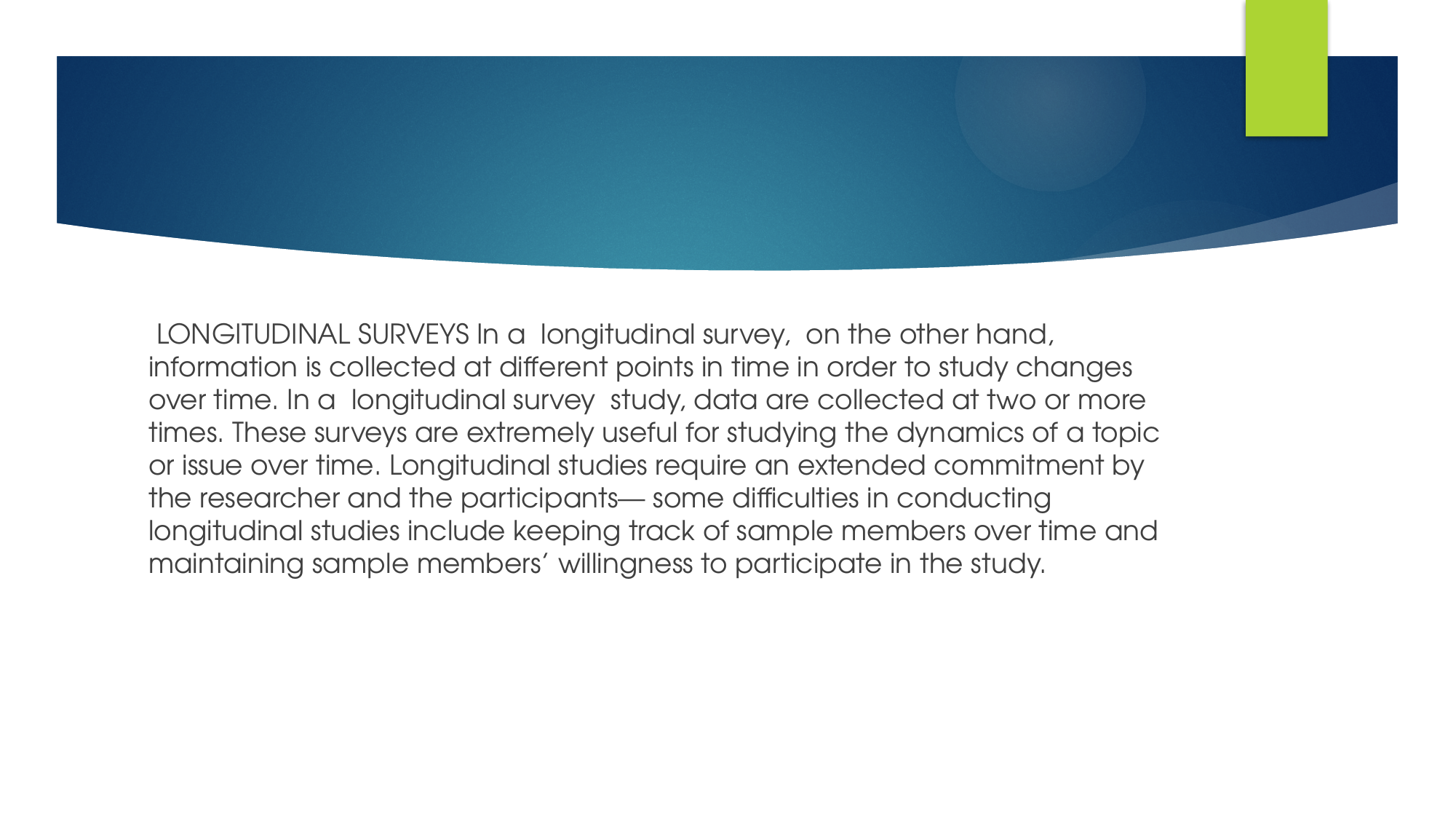

#
 LONGITUDINAL SURVEYS In a  longitudinal survey,  on the other hand, information is collected at different points in time in order to study changes over time. In a  longitudinal survey  study, data are collected at two or more times. These surveys are extremely useful for studying the dynamics of a topic or issue over time. Longitudinal studies require an extended commitment by the researcher and the participants— some difficulties in conducting longitudinal studies include keeping track of sample members over time and maintaining sample members’ willingness to participate in the study.